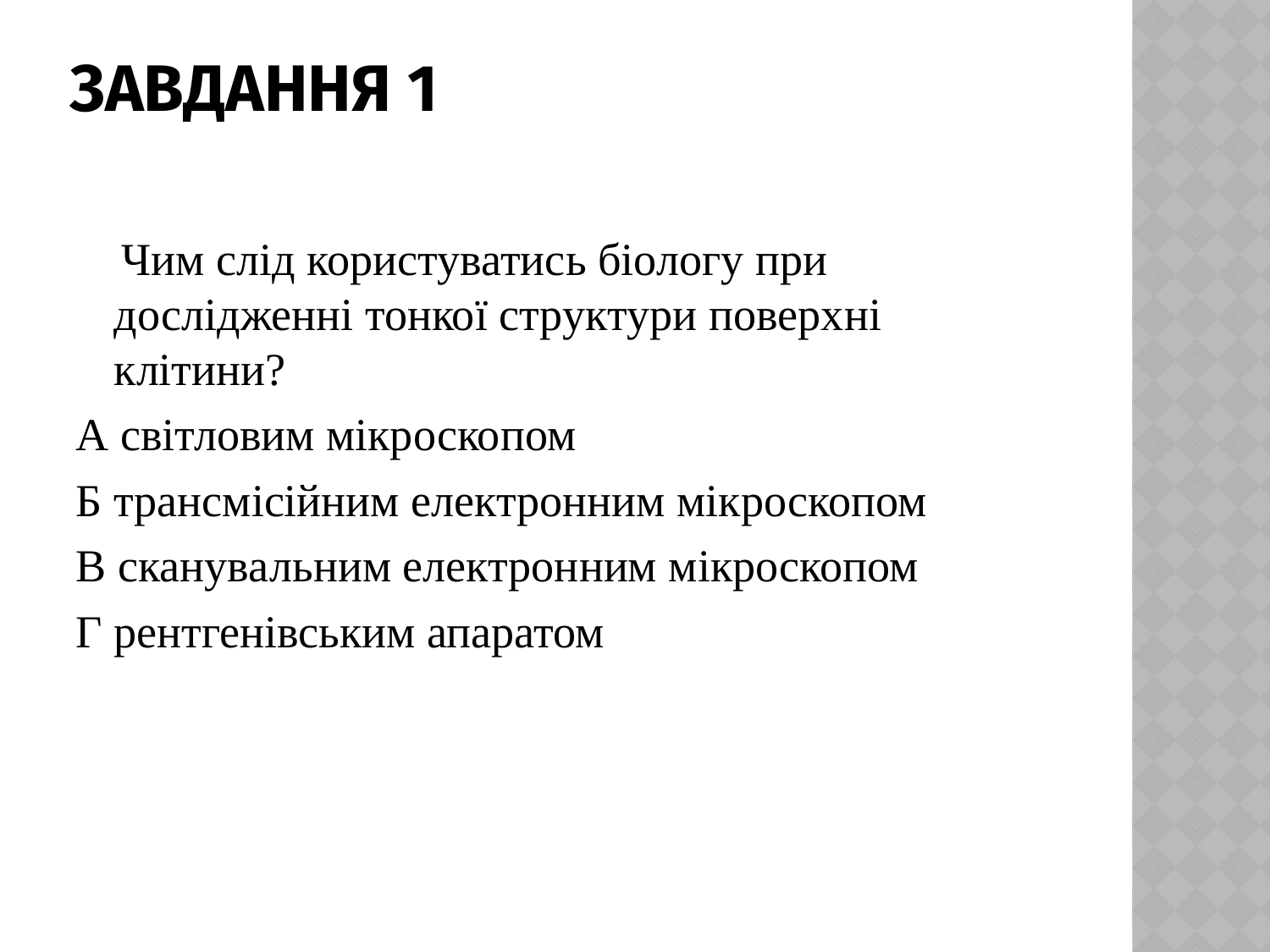

# Завдання 1
    Чим слід користуватись біологу при дослідженні тонкої структури поверхні клітини?
А світловим мікроскопом
Б трансмісійним електронним мікроскопом
В сканувальним електронним мікроскопом
Г рентгенівським апаратом